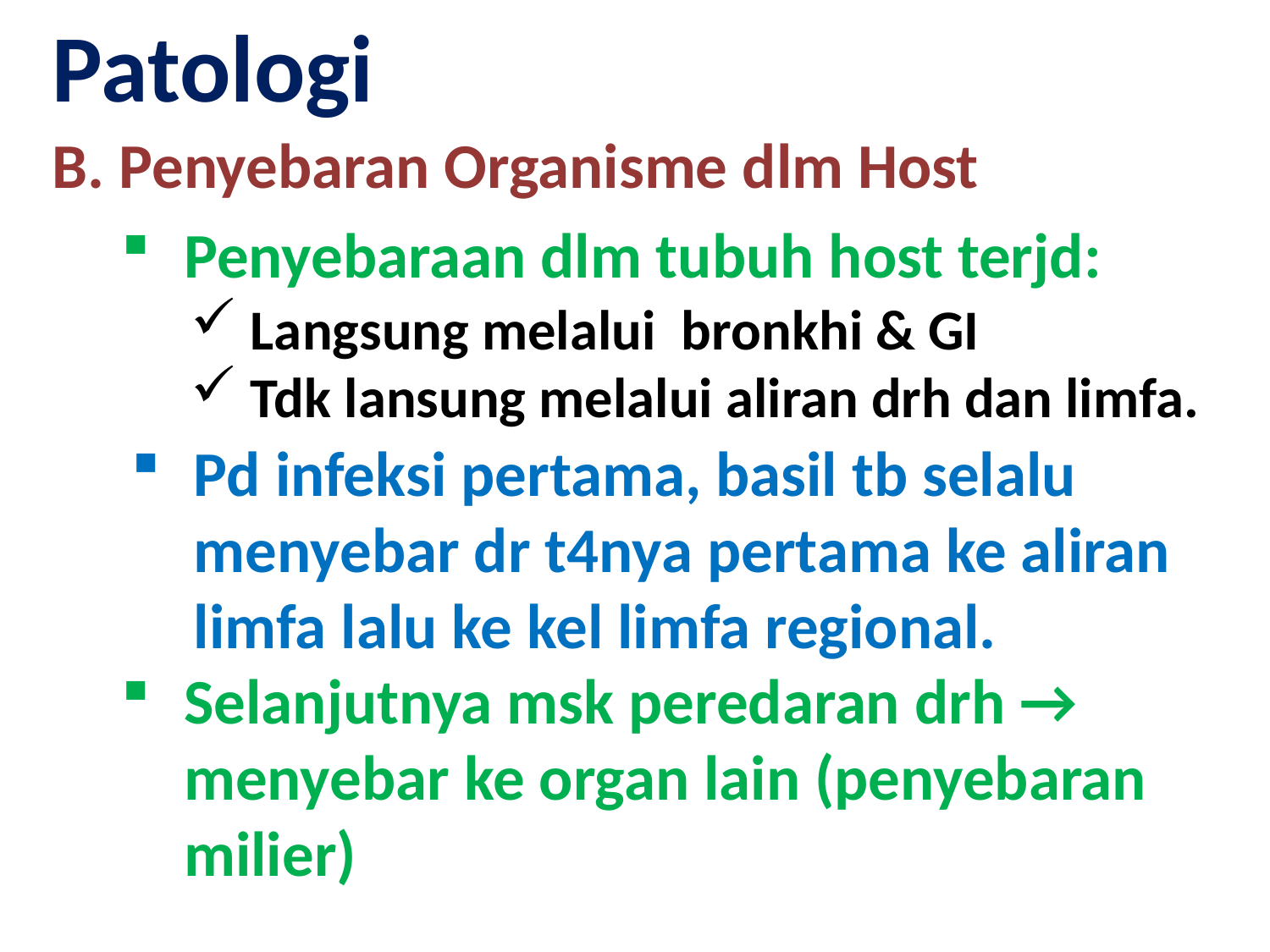

Patologi
B. Penyebaran Organisme dlm Host
Penyebaraan dlm tubuh host terjd:
 Langsung melalui  bronkhi & GI
 Tdk lansung melalui aliran drh dan limfa.
Pd infeksi pertama, basil tb selalu menyebar dr t4nya pertama ke aliran limfa lalu ke kel limfa regional.
Selanjutnya msk peredaran drh → menyebar ke organ lain (penyebaran  milier)